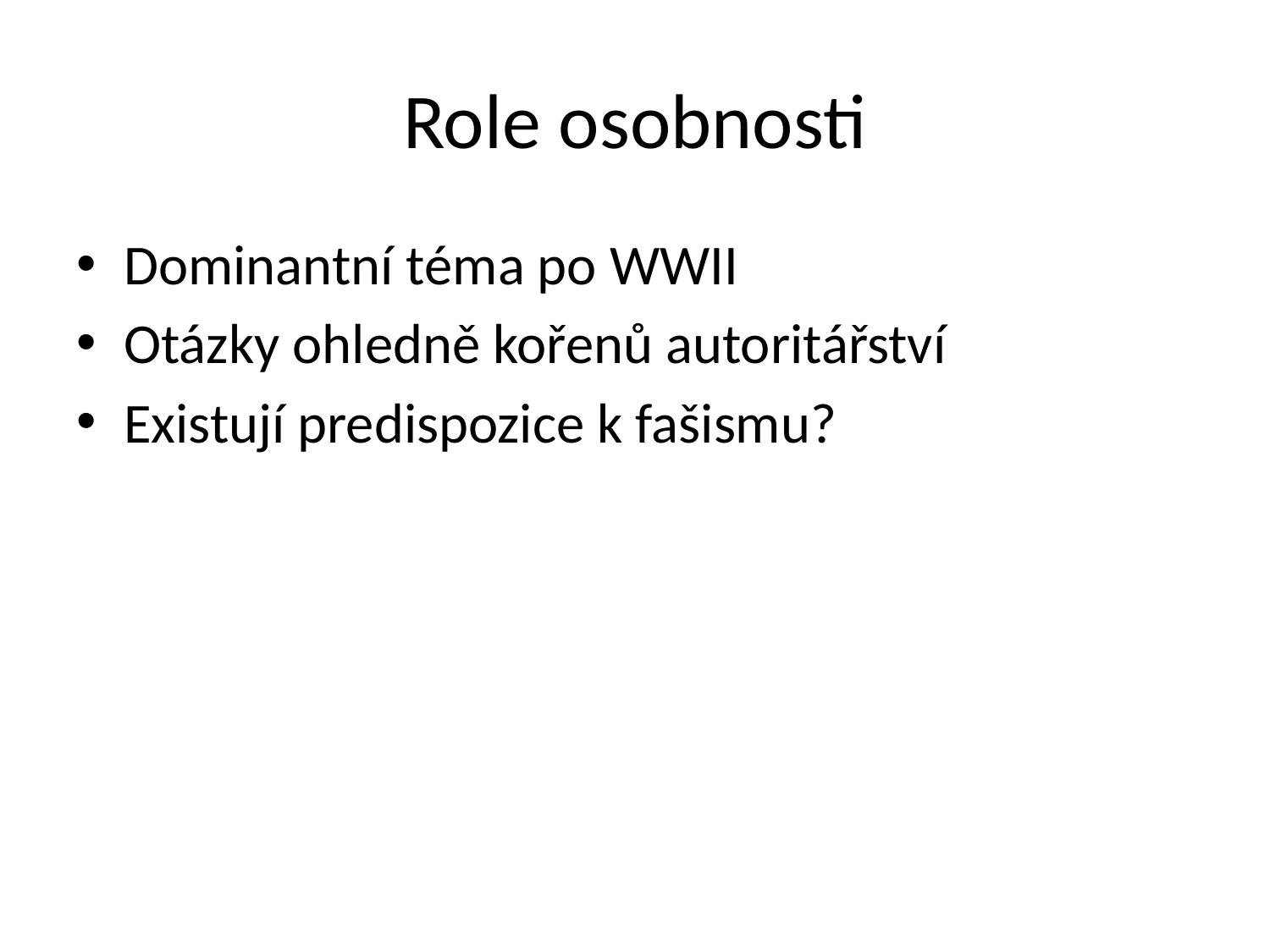

# Role osobnosti
Dominantní téma po WWII
Otázky ohledně kořenů autoritářství
Existují predispozice k fašismu?